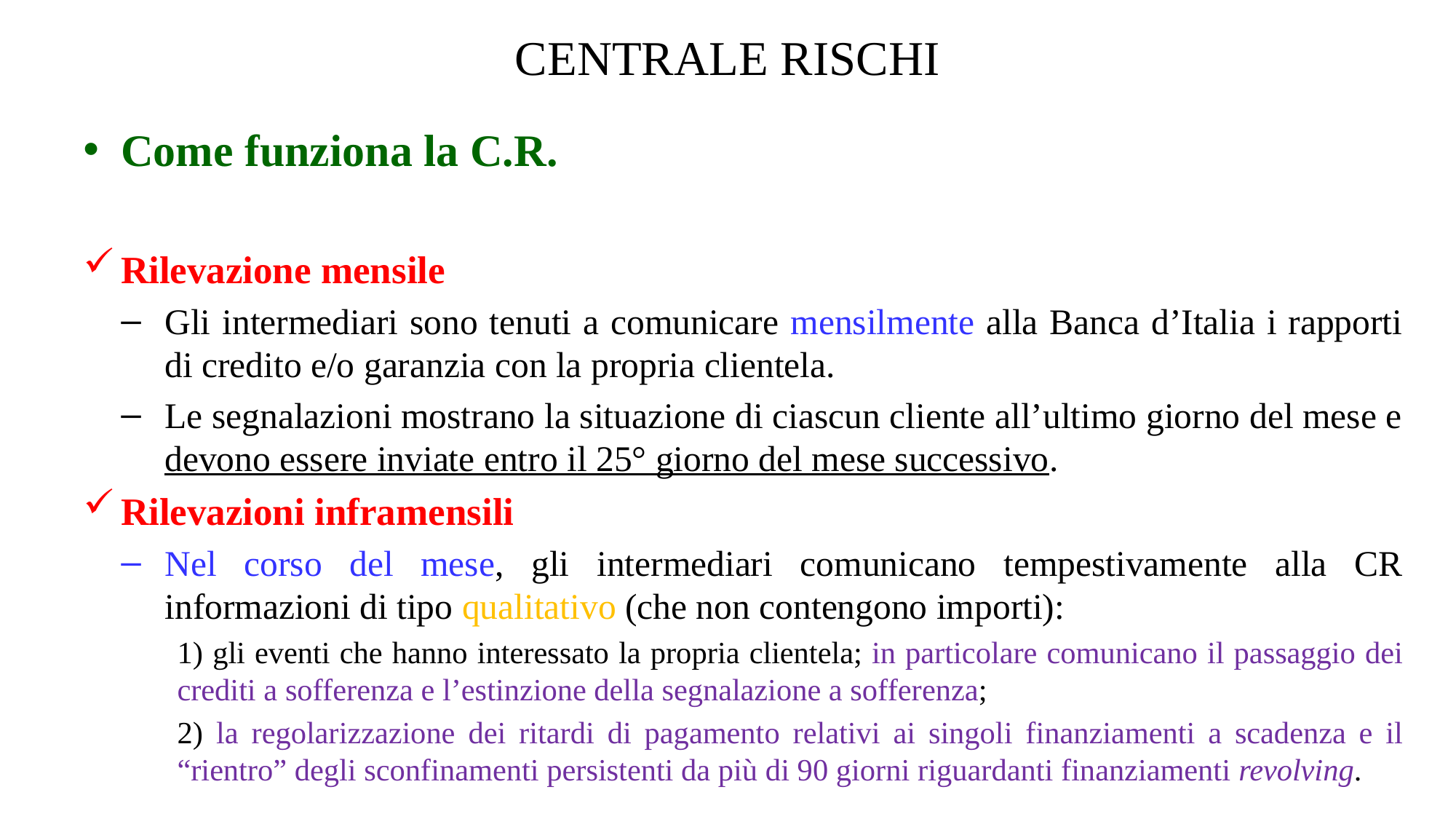

# CENTRALE RISCHI
Come funziona la C.R.

Rilevazione mensile
Gli intermediari sono tenuti a comunicare mensilmente alla Banca d’Italia i rapporti di credito e/o garanzia con la propria clientela.
Le segnalazioni mostrano la situazione di ciascun cliente all’ultimo giorno del mese e devono essere inviate entro il 25° giorno del mese successivo.
Rilevazioni inframensili
Nel corso del mese, gli intermediari comunicano tempestivamente alla CR informazioni di tipo qualitativo (che non contengono importi):
1) gli eventi che hanno interessato la propria clientela; in particolare comunicano il passaggio dei crediti a sofferenza e l’estinzione della segnalazione a sofferenza;
2) la regolarizzazione dei ritardi di pagamento relativi ai singoli finanziamenti a scadenza e il “rientro” degli sconfinamenti persistenti da più di 90 giorni riguardanti finanziamenti revolving.